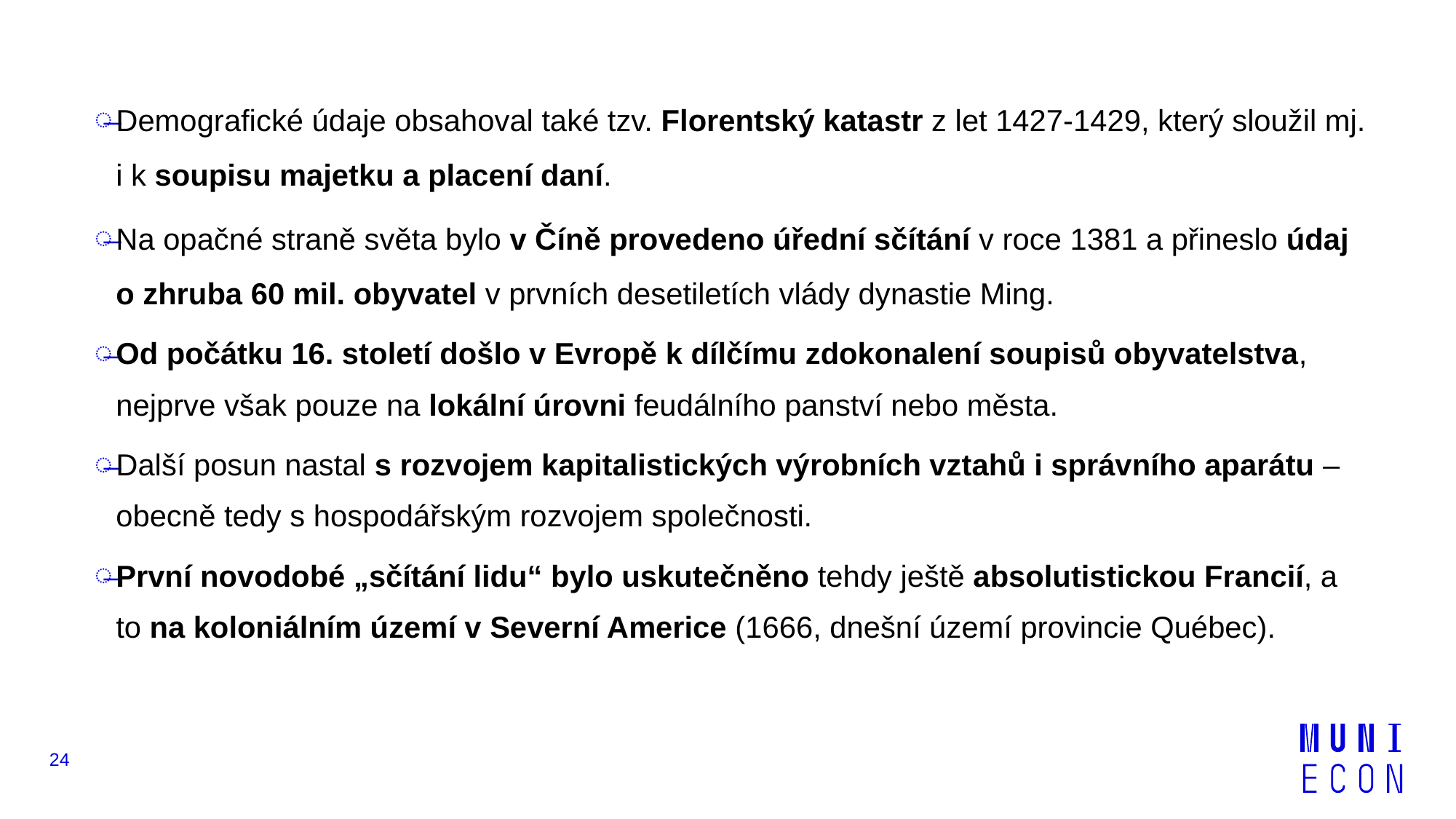

Demografické údaje obsahoval také tzv. Florentský katastr z let 1427-1429, který sloužil mj. i k soupisu majetku a placení daní.
Na opačné straně světa bylo v Číně provedeno úřední sčítání v roce 1381 a přineslo údaj o zhruba 60 mil. obyvatel v prvních desetiletích vlády dynastie Ming.
Od počátku 16. století došlo v Evropě k dílčímu zdokonalení soupisů obyvatelstva, nejprve však pouze na lokální úrovni feudálního panství nebo města.
Další posun nastal s rozvojem kapitalistických výrobních vztahů i správního aparátu – obecně tedy s hospodářským rozvojem společnosti.
První novodobé „sčítání lidu“ bylo uskutečněno tehdy ještě absolutistickou Francií, a to na koloniálním území v Severní Americe (1666, dnešní území provincie Québec).

24